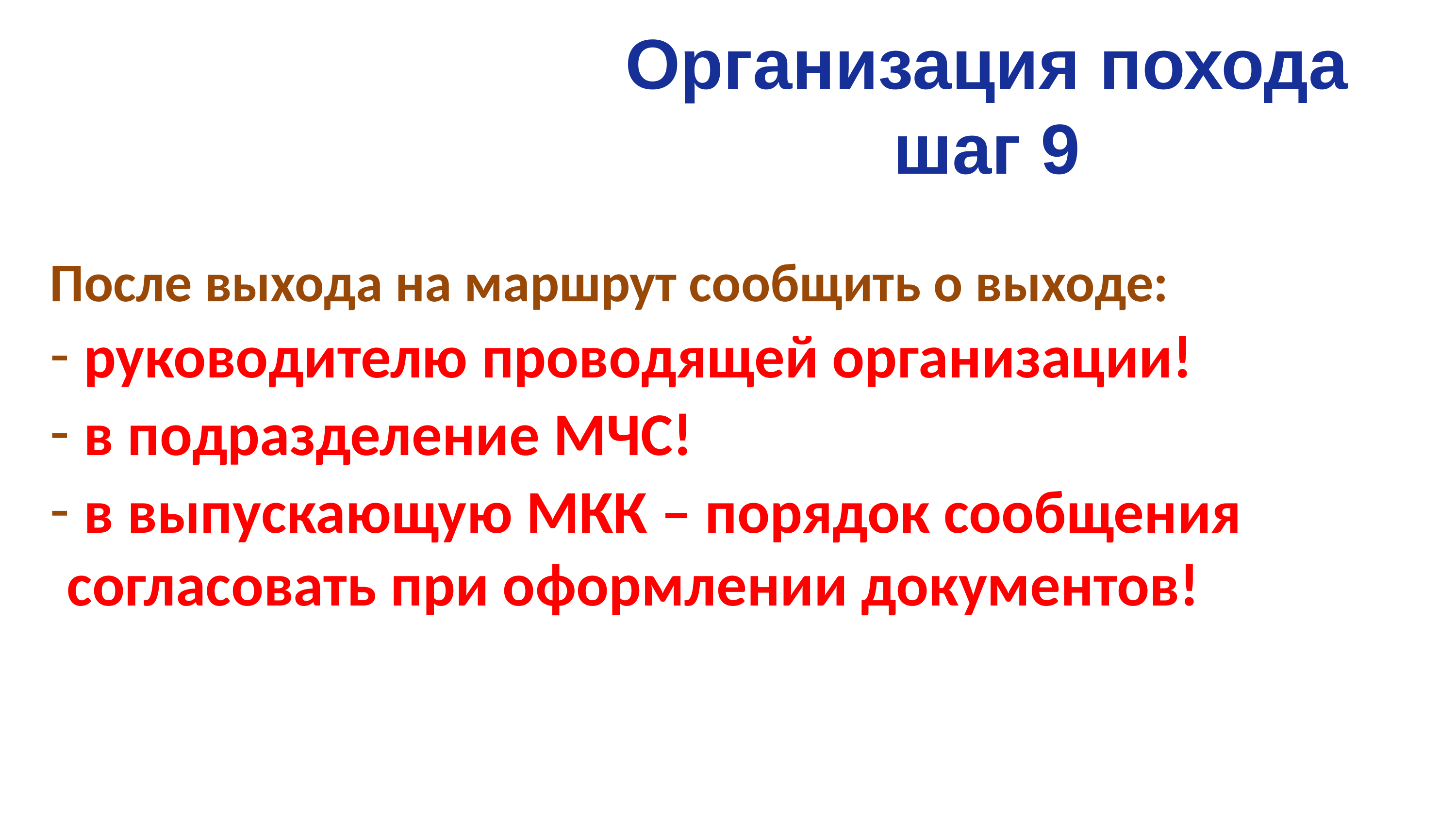

# Организация похода шаг 9

После выхода на маршрут сообщить о выходе:
 руководителю проводящей организации!
 в подразделение МЧС!
 в выпускающую МКК – порядок сообщения согласовать при оформлении документов!

38